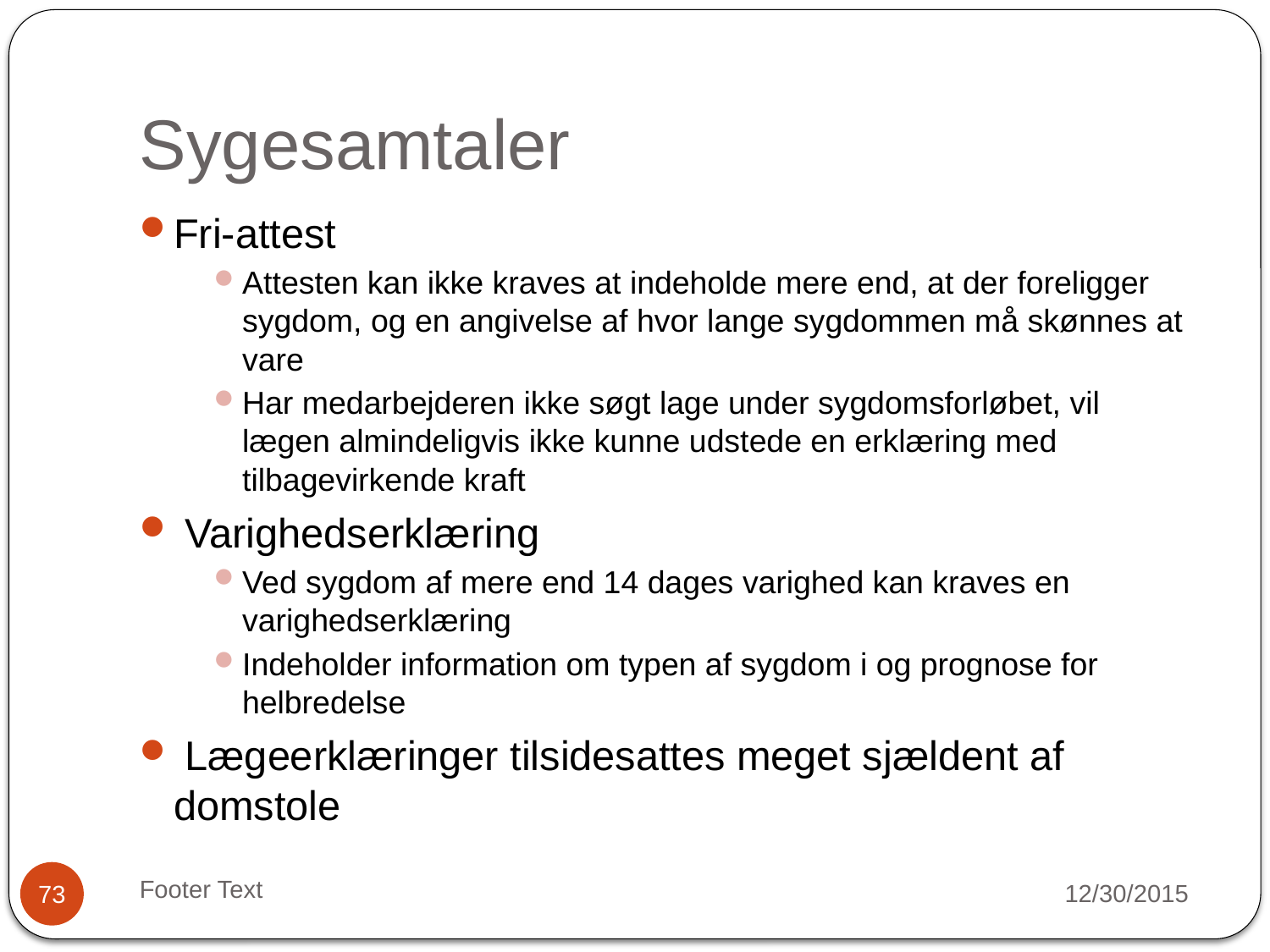

# Sygesamtaler
Fri-attest
Attesten kan ikke kraves at indeholde mere end, at der foreligger sygdom, og en angivelse af hvor lange sygdommen må skønnes at vare
Har medarbejderen ikke søgt lage under sygdomsforløbet, vil lægen almindeligvis ikke kunne udstede en erklæring med tilbagevirkende kraft
 Varighedserklæring
Ved sygdom af mere end 14 dages varighed kan kraves en varighedserklæring
Indeholder information om typen af sygdom i og prognose for helbredelse
 Lægeerklæringer tilsidesattes meget sjældent af domstole
Footer Text
12/30/2015
73